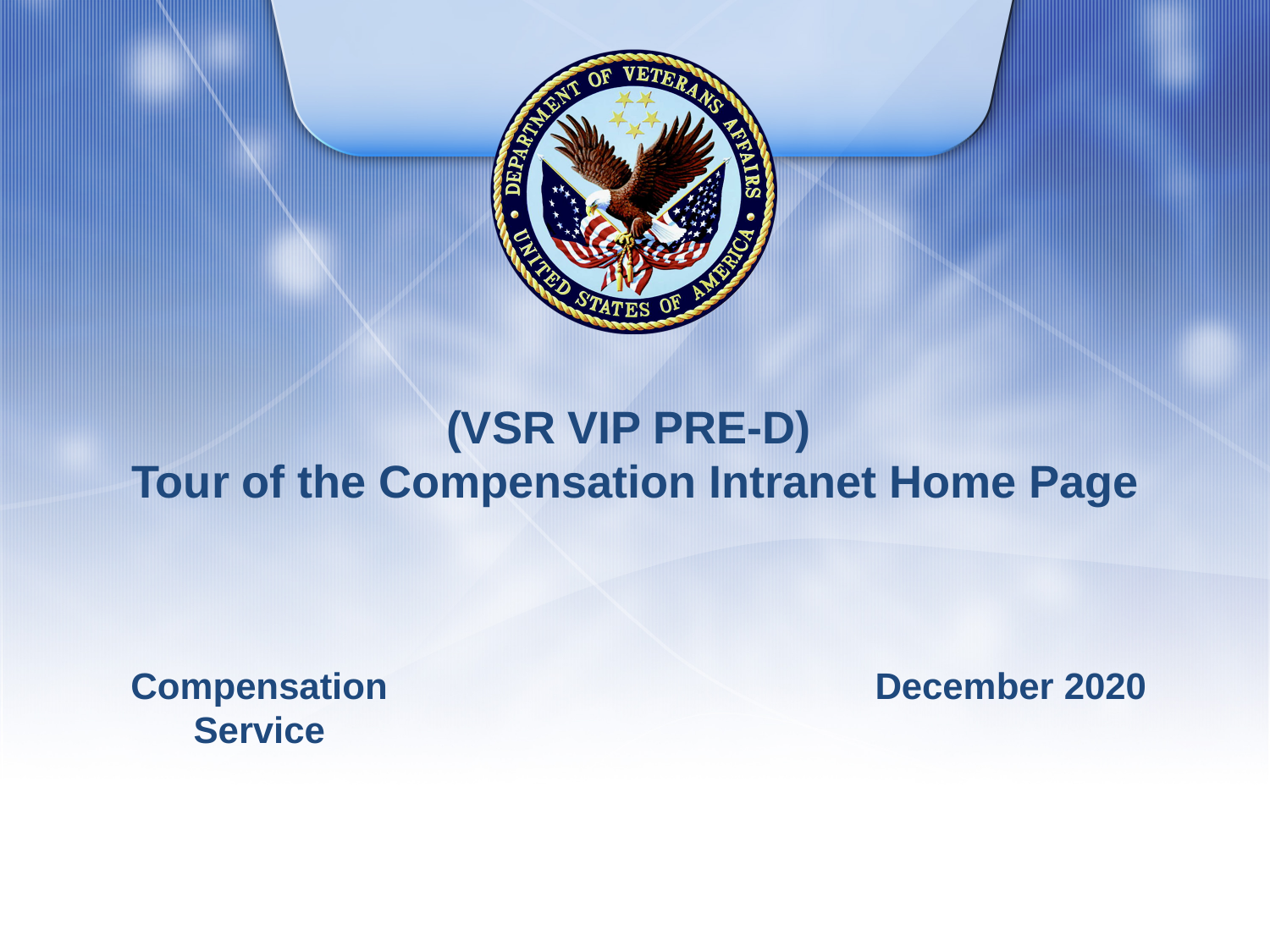

# (VSR VIP Pre-D) Tour of the Compensation Intranet Home Page
Compensation Service
December 2020